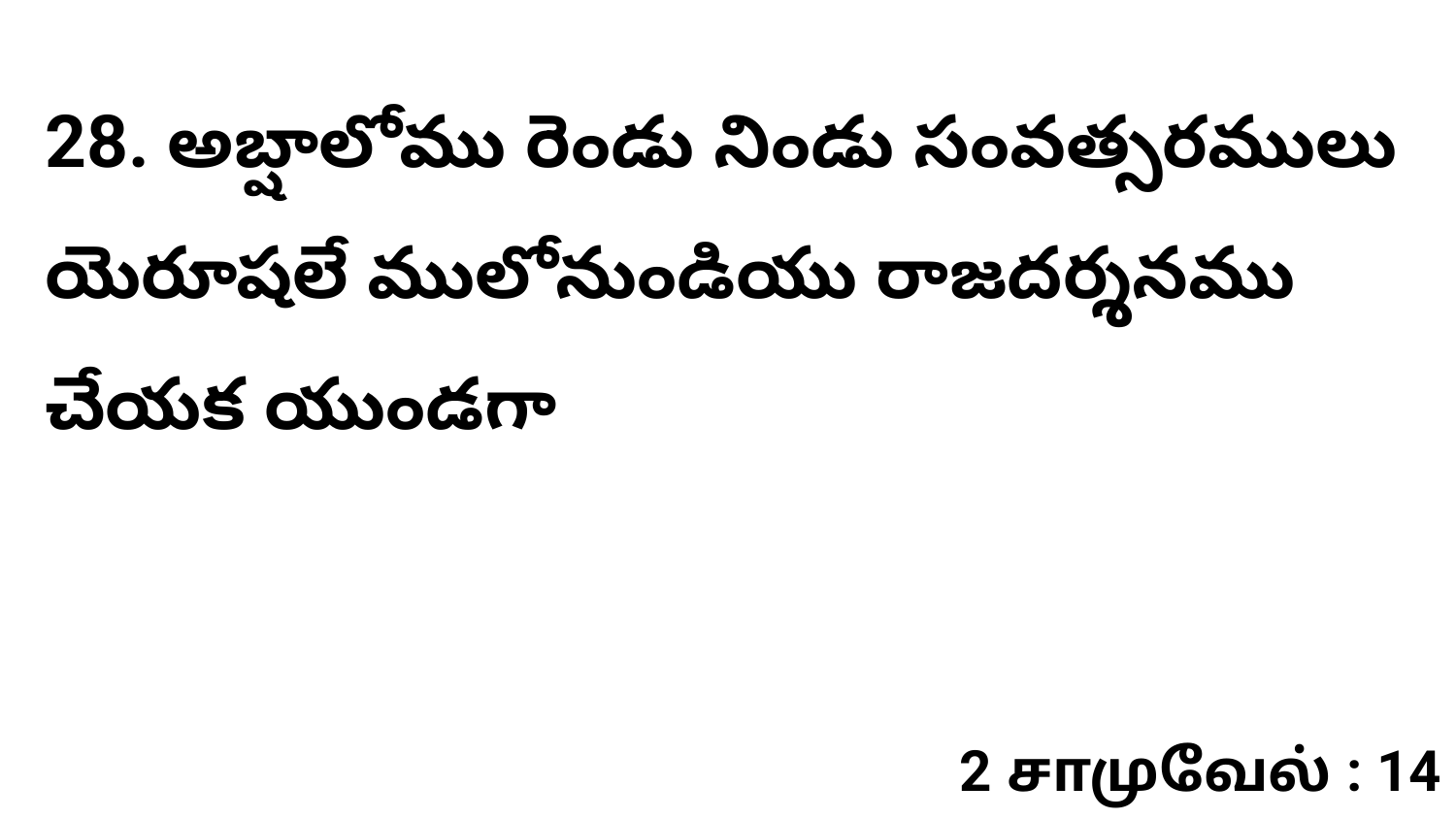

28. అబ్షాలోము రెండు నిండు సంవత్సరములు యెరూషలే ములోనుండియు రాజదర్శనము చేయక యుండగా
2 சாமுவேல் : 14